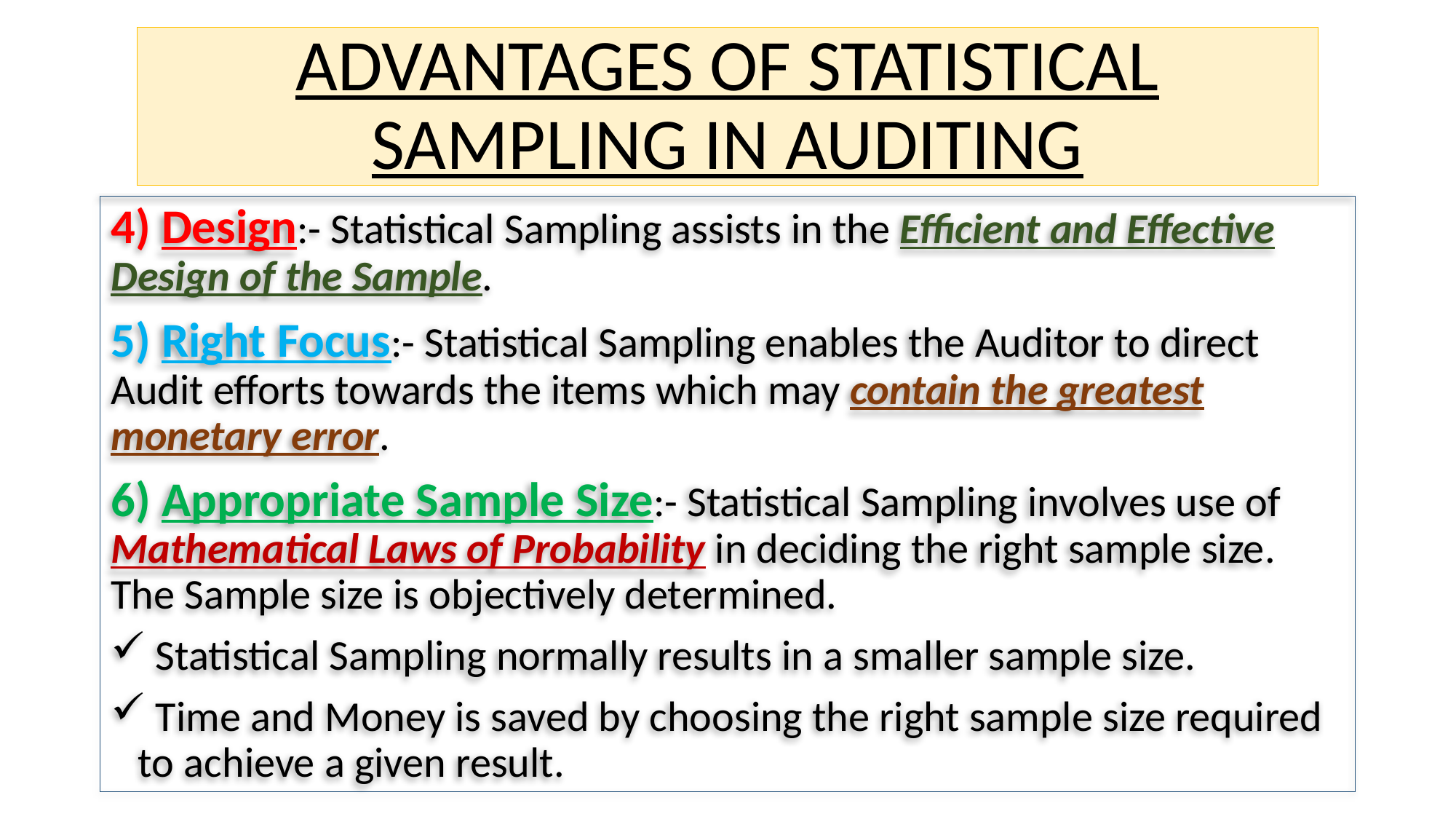

# ADVANTAGES OF STATISTICAL SAMPLING IN AUDITING
4) Design:- Statistical Sampling assists in the Efficient and Effective Design of the Sample.
5) Right Focus:- Statistical Sampling enables the Auditor to direct Audit efforts towards the items which may contain the greatest monetary error.
6) Appropriate Sample Size:- Statistical Sampling involves use of Mathematical Laws of Probability in deciding the right sample size. The Sample size is objectively determined.
 Statistical Sampling normally results in a smaller sample size.
 Time and Money is saved by choosing the right sample size required to achieve a given result.